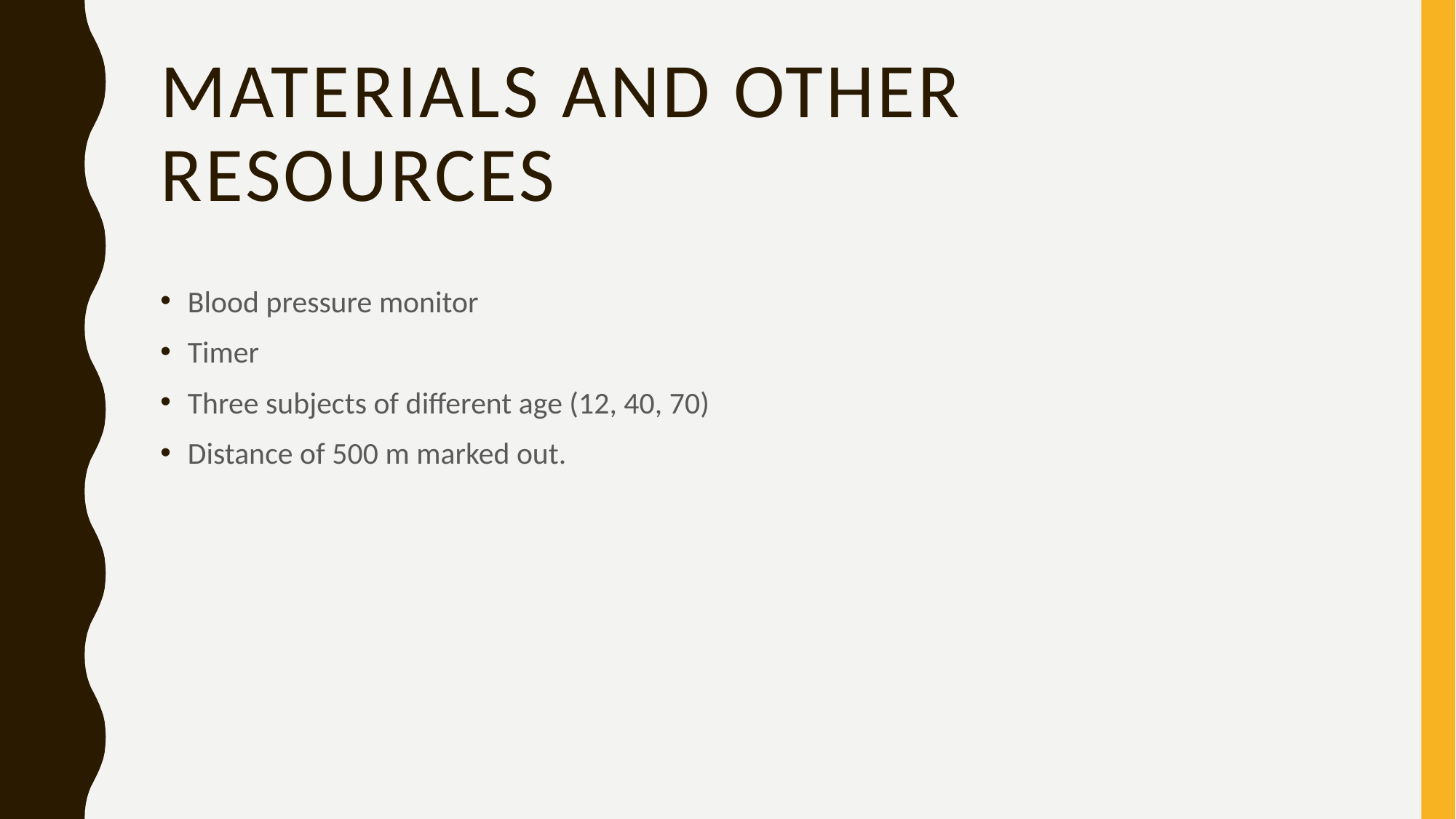

# Materials and other resources
Blood pressure monitor
Timer
Three subjects of different age (12, 40, 70)
Distance of 500 m marked out.